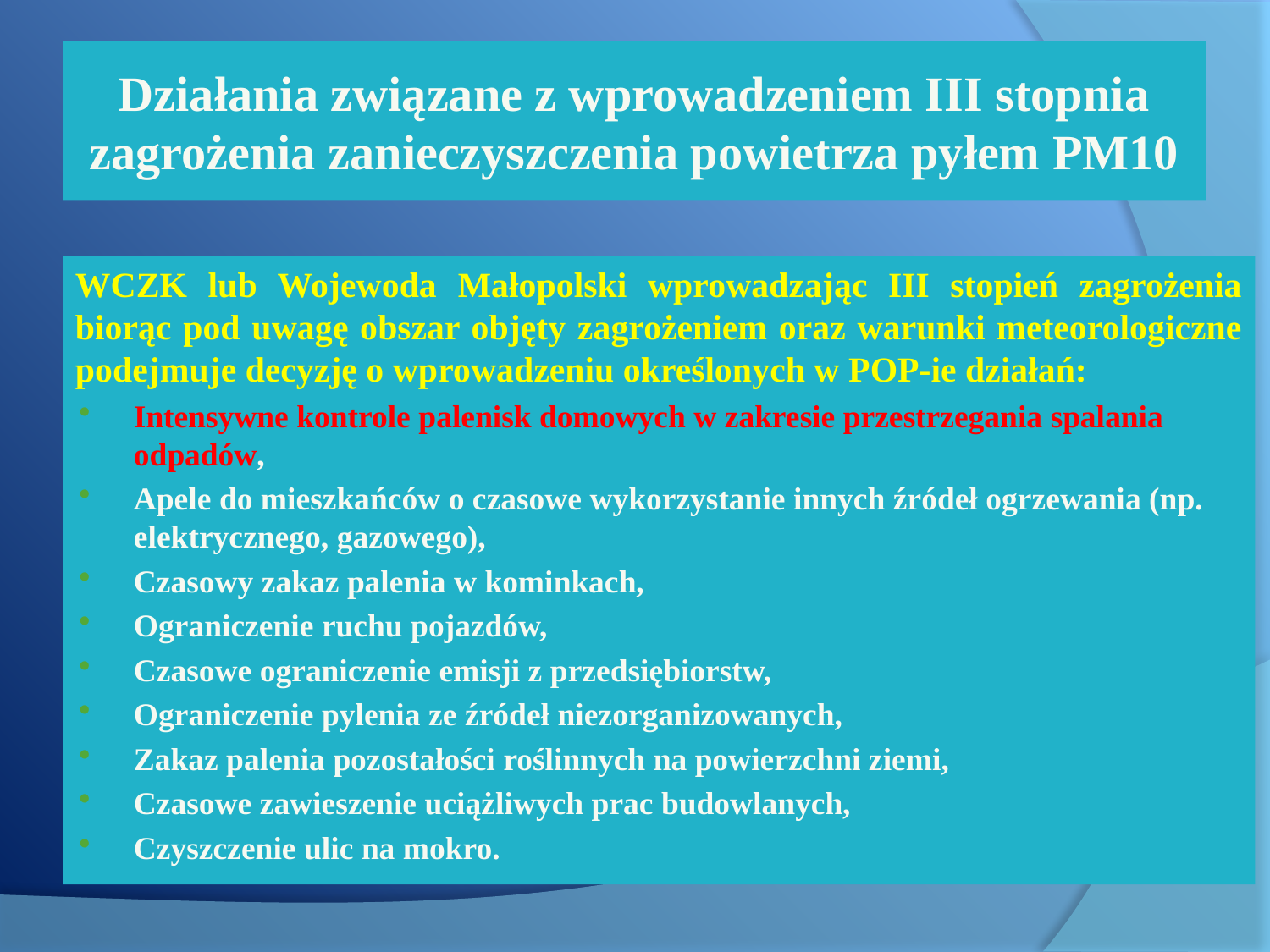

# Działania związane z wprowadzeniem III stopnia zagrożenia zanieczyszczenia powietrza pyłem PM10
WCZK lub Wojewoda Małopolski wprowadzając III stopień zagrożenia biorąc pod uwagę obszar objęty zagrożeniem oraz warunki meteorologiczne podejmuje decyzję o wprowadzeniu określonych w POP-ie działań:
Intensywne kontrole palenisk domowych w zakresie przestrzegania spalania odpadów,
Apele do mieszkańców o czasowe wykorzystanie innych źródeł ogrzewania (np. elektrycznego, gazowego),
Czasowy zakaz palenia w kominkach,
Ograniczenie ruchu pojazdów,
Czasowe ograniczenie emisji z przedsiębiorstw,
Ograniczenie pylenia ze źródeł niezorganizowanych,
Zakaz palenia pozostałości roślinnych na powierzchni ziemi,
Czasowe zawieszenie uciążliwych prac budowlanych,
Czyszczenie ulic na mokro.